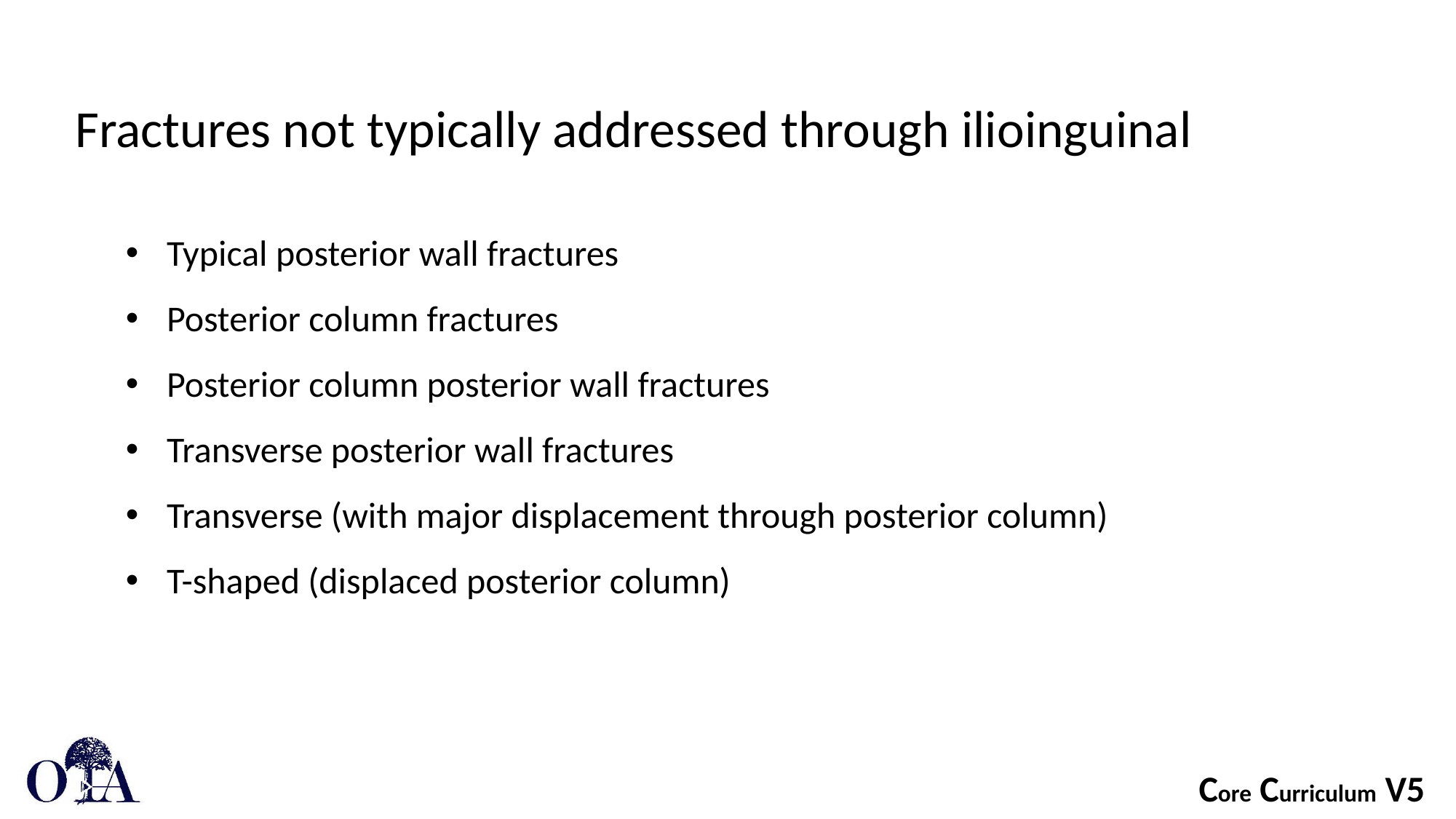

# Fractures not typically addressed through ilioinguinal
Typical posterior wall fractures
Posterior column fractures
Posterior column posterior wall fractures
Transverse posterior wall fractures
Transverse (with major displacement through posterior column)
T-shaped (displaced posterior column)